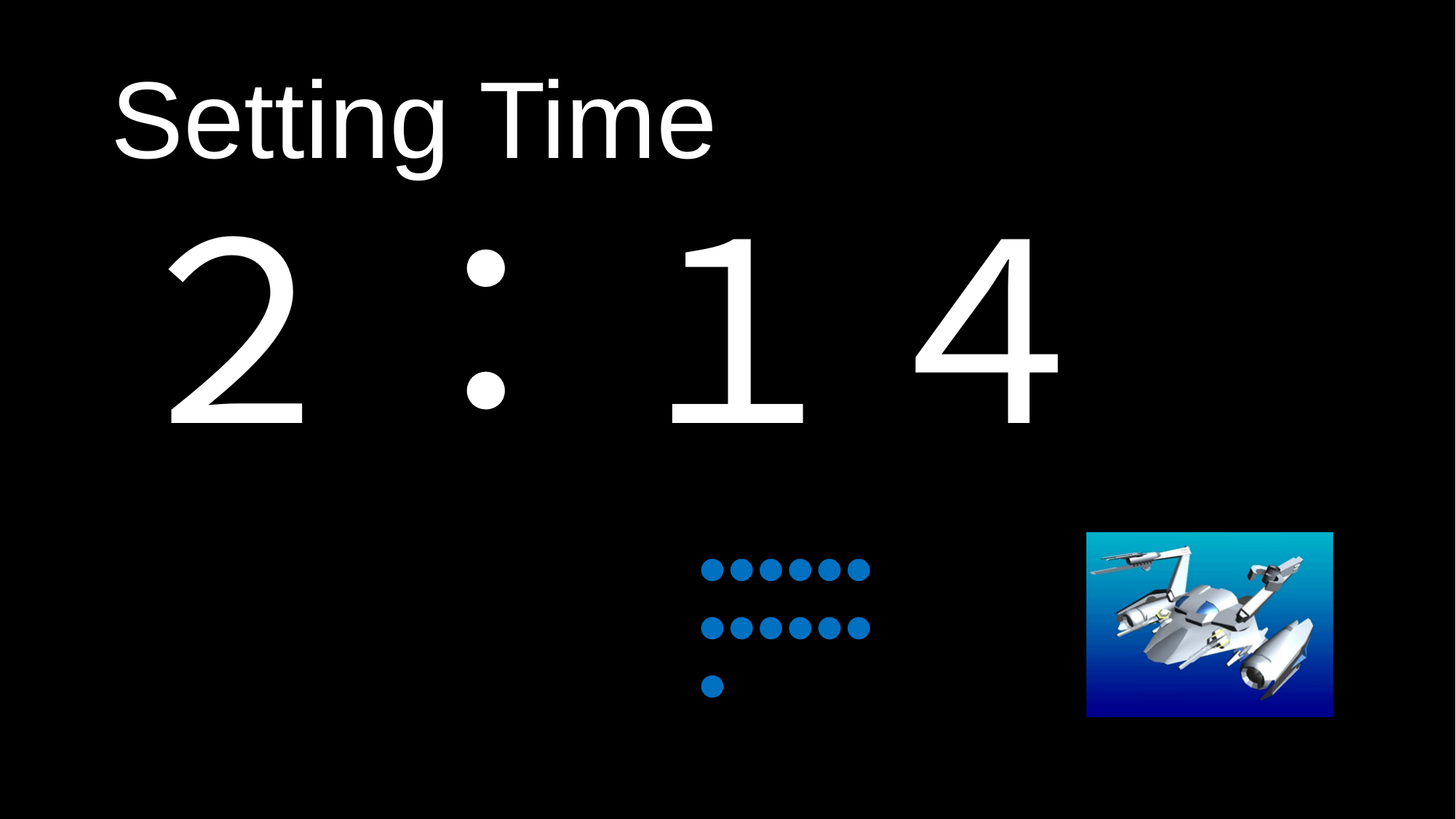

# Setting Time
２：１４
●●●●●●
●●●●●●
●